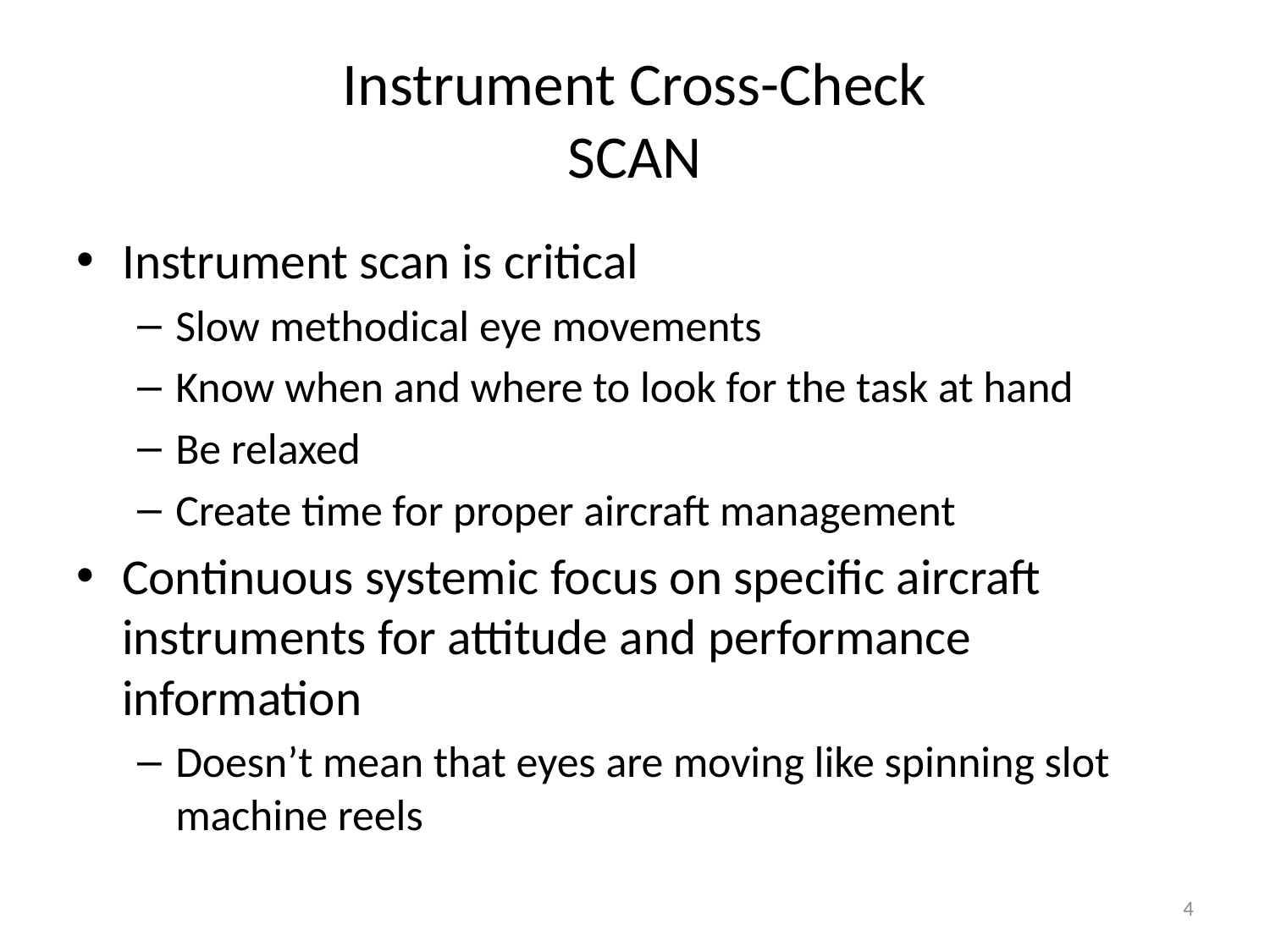

# Instrument Cross-Check SCAN
Instrument scan is critical
Slow methodical eye movements
Know when and where to look for the task at hand
Be relaxed
Create time for proper aircraft management
Continuous systemic focus on specific aircraft instruments for attitude and performance information
Doesn’t mean that eyes are moving like spinning slot machine reels

4